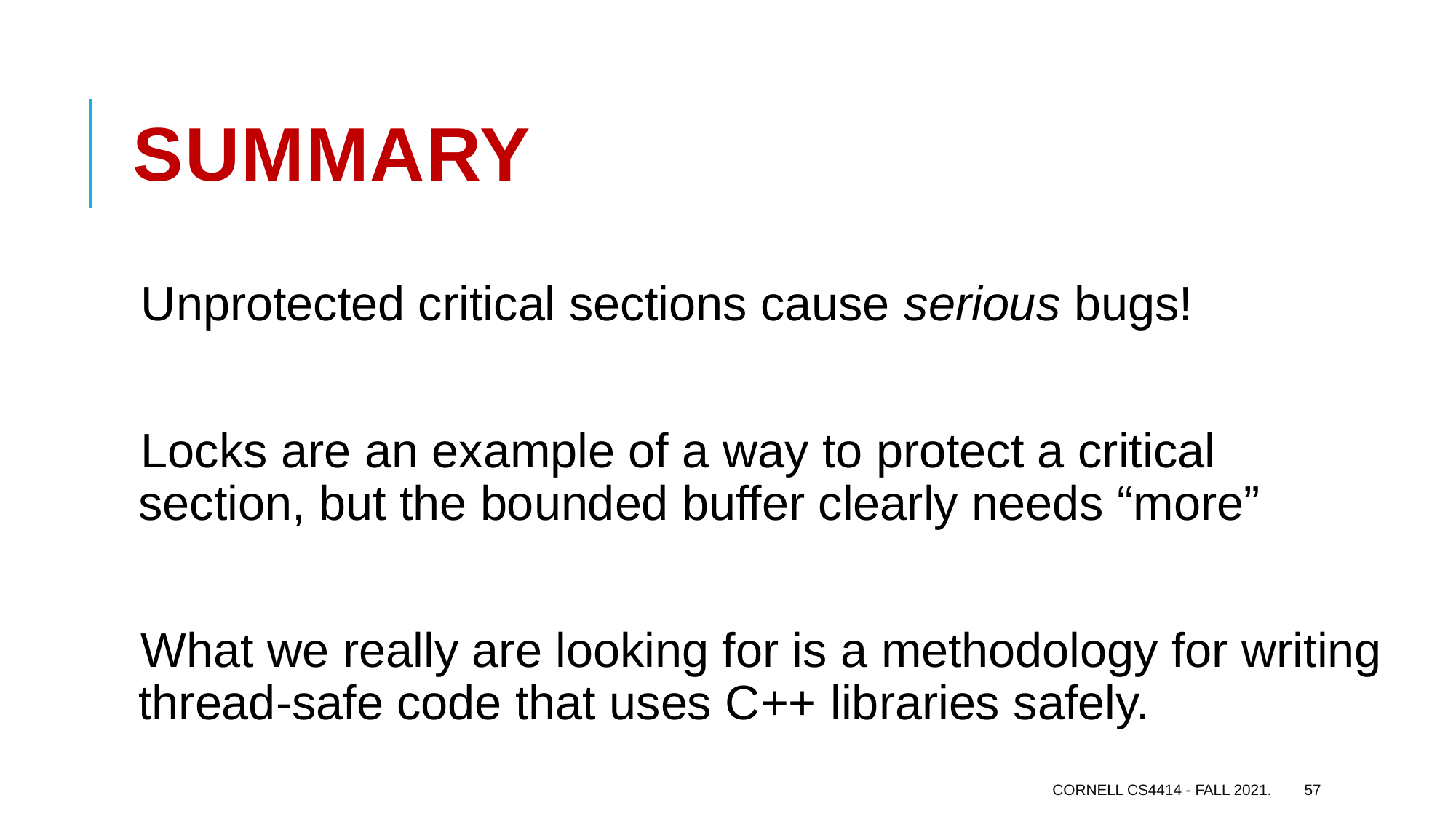

# Summary
Unprotected critical sections cause serious bugs!

Locks are an example of a way to protect a critical section, but the bounded buffer clearly needs “more”

What we really are looking for is a methodology for writing thread-safe code that uses C++ libraries safely.
Cornell CS4414 - Fall 2021.
57